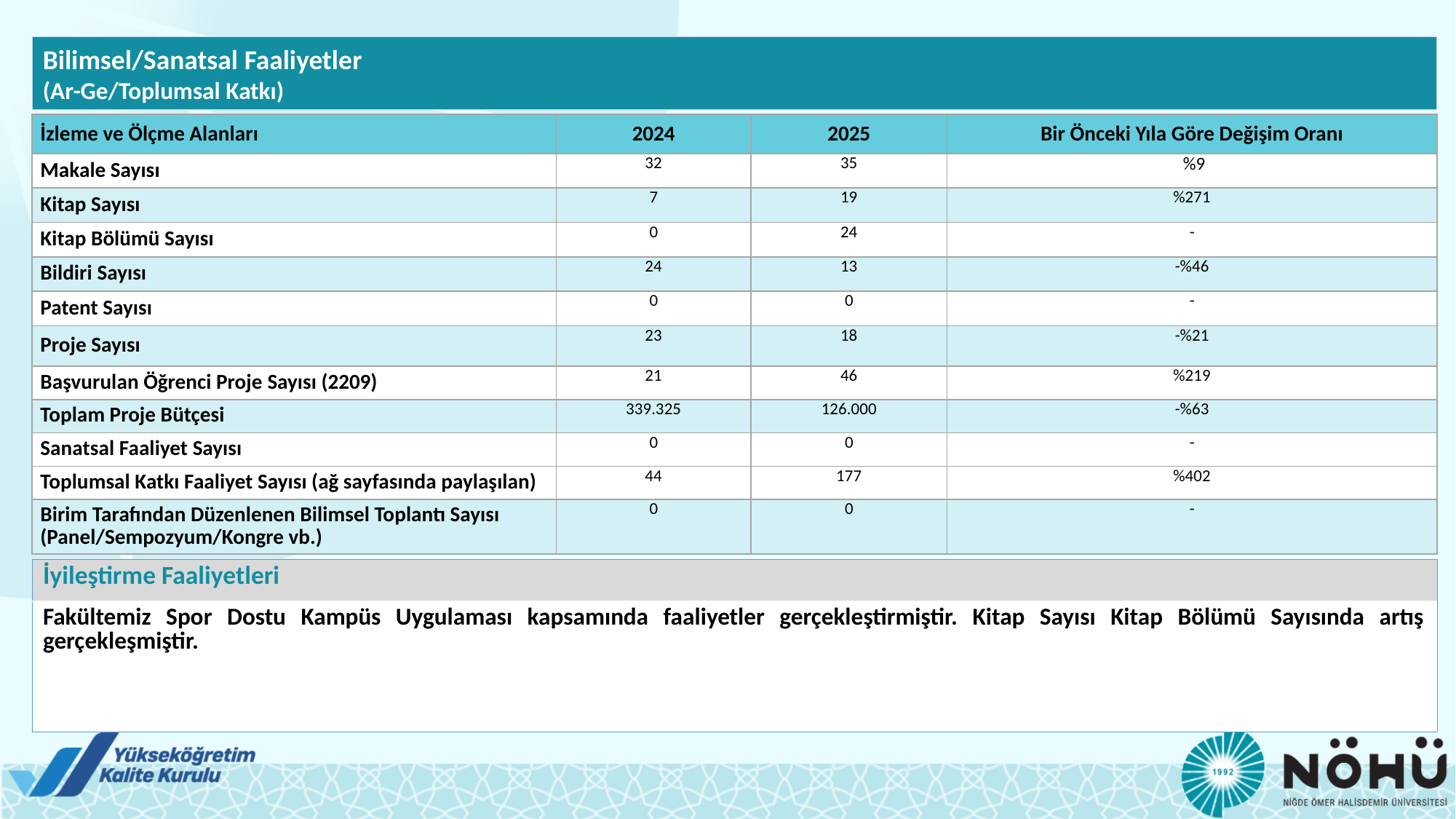

Bilimsel/Sanatsal Faaliyetler
(Ar-Ge/Toplumsal Katkı)
| İzleme ve Ölçme Alanları | 2024 | 2025 | Bir Önceki Yıla Göre Değişim Oranı |
| --- | --- | --- | --- |
| Makale Sayısı | 32 | 35 | %9 |
| Kitap Sayısı | 7 | 19 | %271 |
| Kitap Bölümü Sayısı | 0 | 24 | - |
| Bildiri Sayısı | 24 | 13 | -%46 |
| Patent Sayısı | 0 | 0 | - |
| Proje Sayısı | 23 | 18 | -%21 |
| Başvurulan Öğrenci Proje Sayısı (2209) | 21 | 46 | %219 |
| Toplam Proje Bütçesi | 339.325 | 126.000 | -%63 |
| Sanatsal Faaliyet Sayısı | 0 | 0 | - |
| Toplumsal Katkı Faaliyet Sayısı (ağ sayfasında paylaşılan) | 44 | 177 | %402 |
| Birim Tarafından Düzenlenen Bilimsel Toplantı Sayısı (Panel/Sempozyum/Kongre vb.) | 0 | 0 | - |
| İyileştirme Faaliyetleri |
| --- |
| Fakültemiz Spor Dostu Kampüs Uygulaması kapsamında faaliyetler gerçekleştirmiştir. Kitap Sayısı Kitap Bölümü Sayısında artış gerçekleşmiştir. |